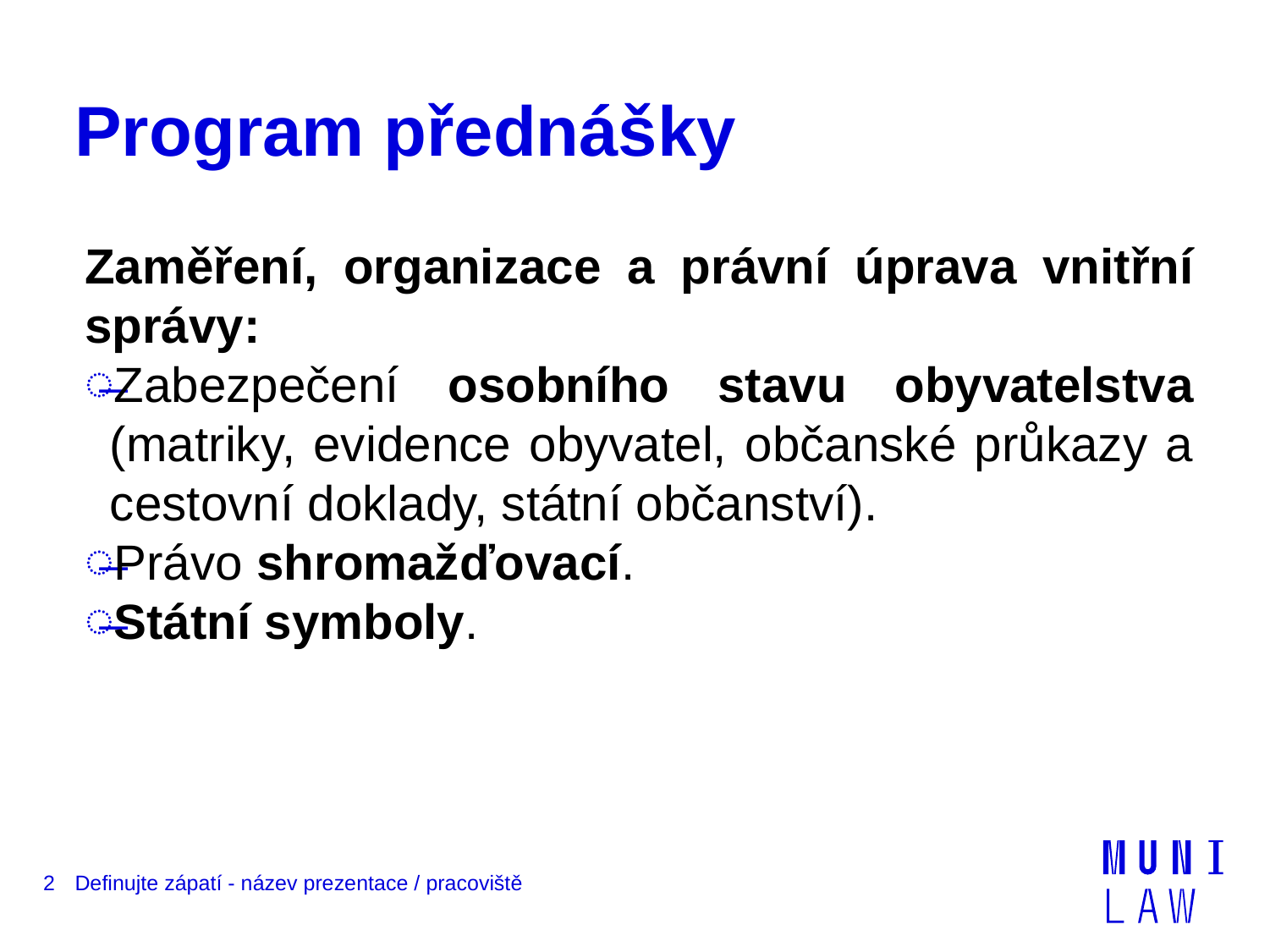

# Program přednášky
Zaměření, organizace a právní úprava vnitřní správy:
Zabezpečení osobního stavu obyvatelstva (matriky, evidence obyvatel, občanské průkazy a cestovní doklady, státní občanství).
Právo shromažďovací.
Státní symboly.

2
Definujte zápatí - název prezentace / pracoviště